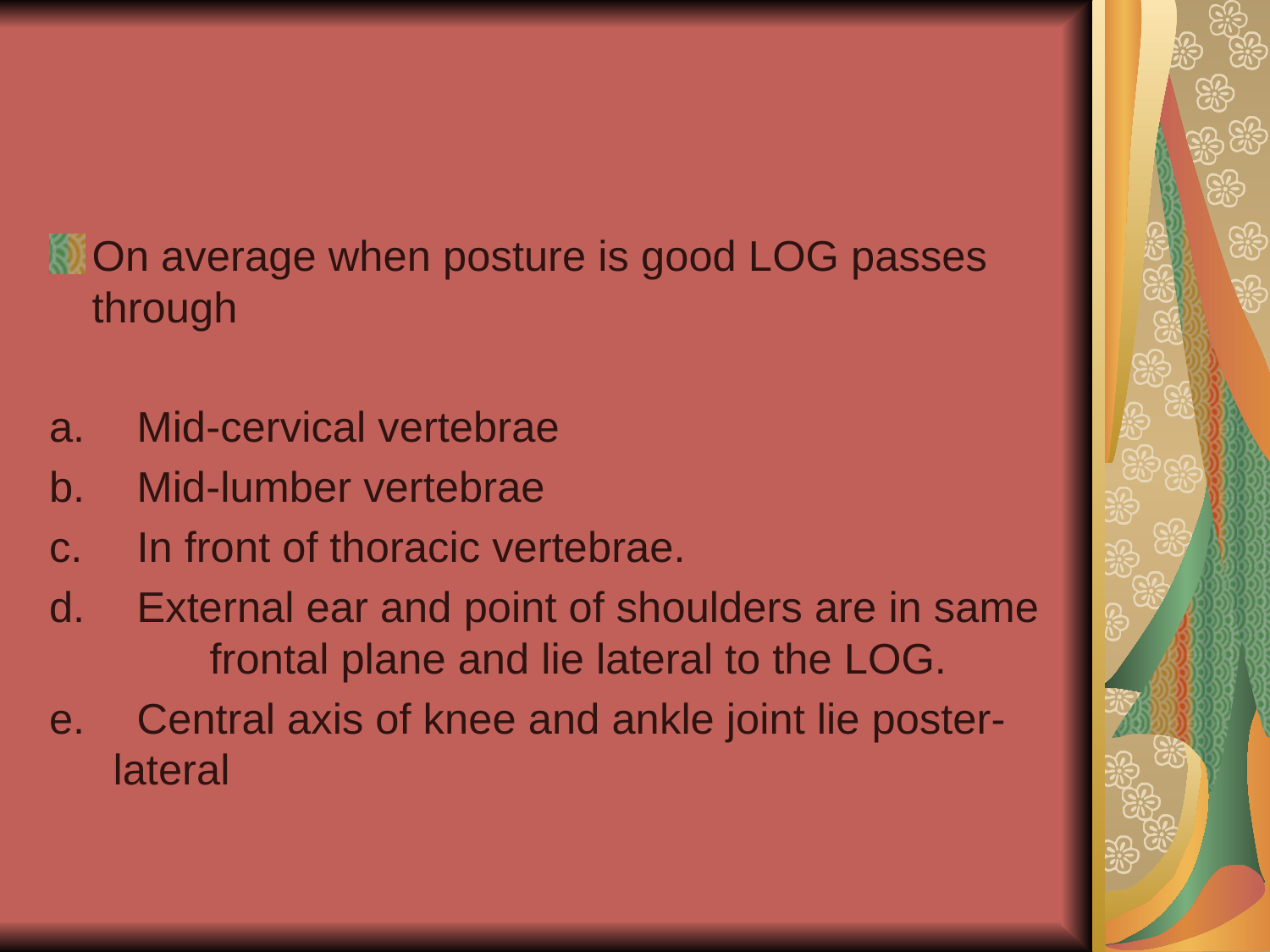

On average when posture is good LOG passes through

  Mid-cervical vertebrae
  Mid-lumber vertebrae
  In front of thoracic vertebrae.
  External ear and point of shoulders are in same  	frontal plane and lie lateral to the LOG.
  Central axis of knee and ankle joint lie poster-lateral